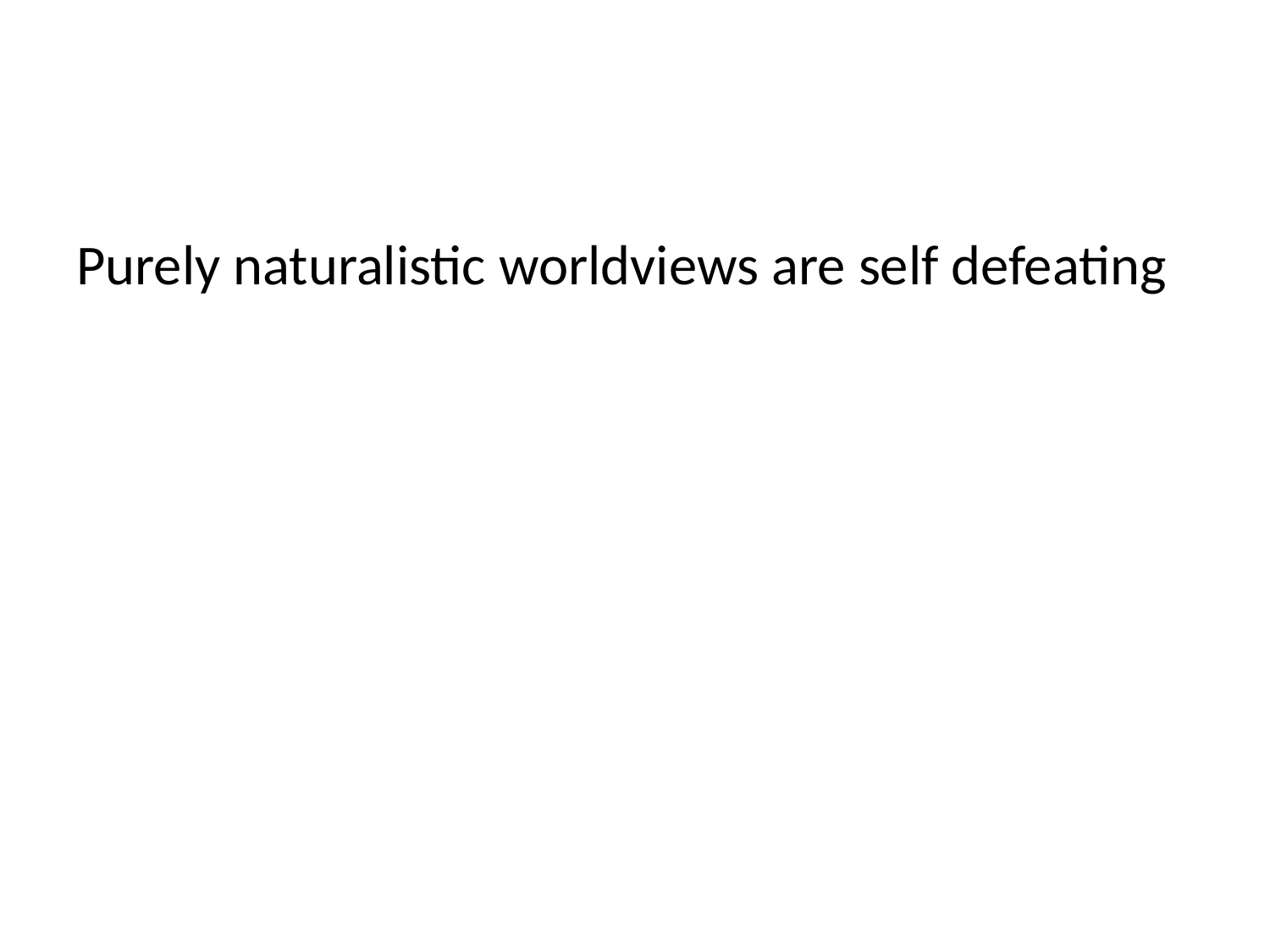

#
Purely naturalistic worldviews are self defeating